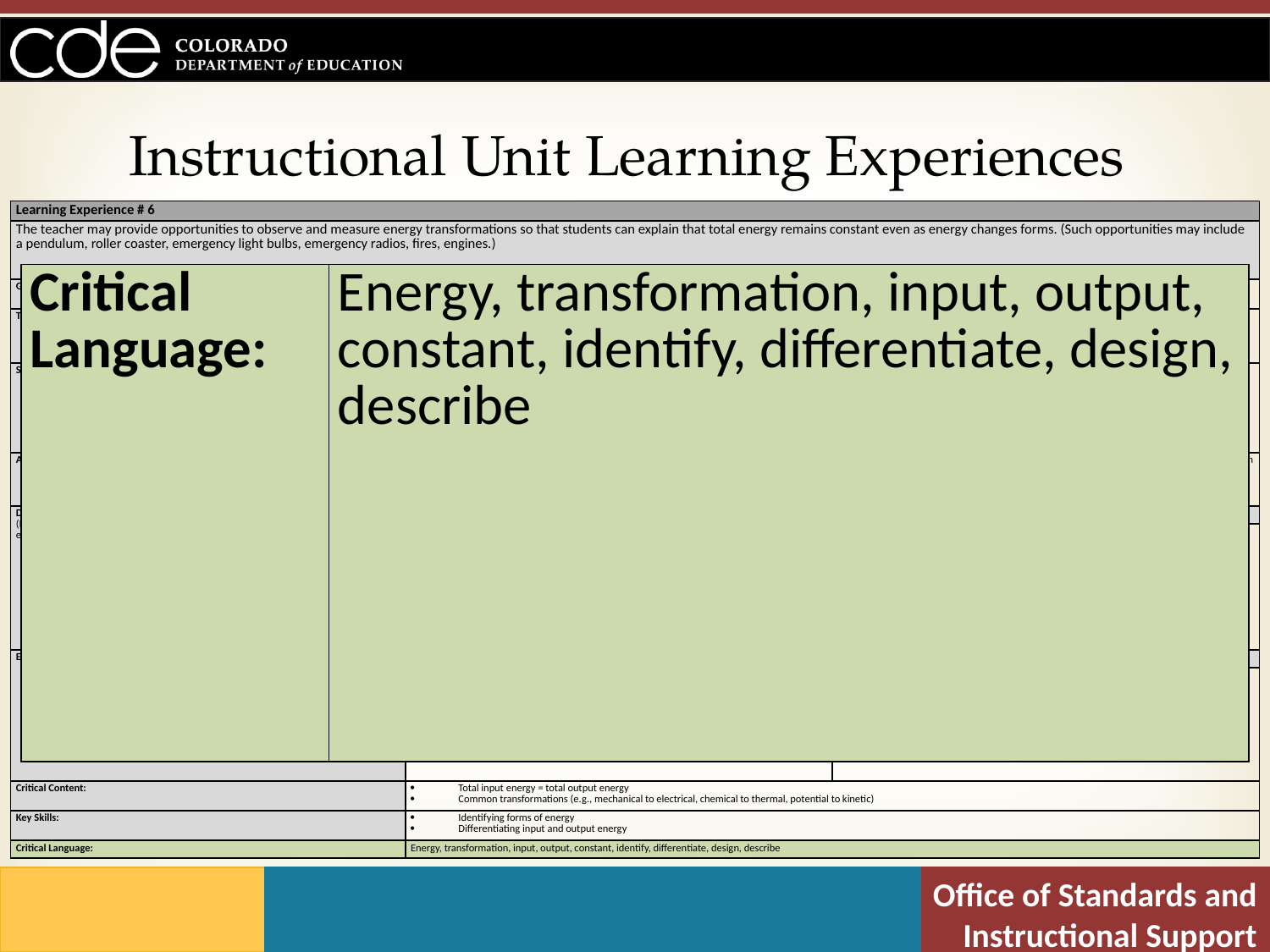

# Instructional Unit Learning Experiences
| Learning Experience # 6 |  |  |
| --- | --- | --- |
| The teacher may provide opportunities to observe and measure energy transformations so that students can explain that total energy remains constant even as energy changes forms. (Such opportunities may include a pendulum, roller coaster, emergency light bulbs, emergency radios, fires, engines.) |  |  |
| Generalization Connection(s): | The diversity of forms of energy in our physical world plays a significant role in living systems and Earth’s systems Energy is transformed in order to be available for a variety of work |  |
| Teacher Resources: | http://examples.yourdictionary.com/law-of-conservation-of-energy-examples.html (Examples of various energy transformations) http://electronics.howstuffworks.com/gadgets/travel/hand-powered-generators.htm (Explanation of how hand held generators work) |  |
| Student Resources: | http://www.passmyexams.co.uk/GCSE/physics/energy-transfer.html (Energy transformation diagrams and explanation) http://www.math.com/school/subject2/lessons/S2U1L2GL.html (Walks students through order of operations problems step-by-step checking for understanding along the way) http://www.algebrahelp.com/worksheets/view/simplifying/oops.quiz (Online order of operations worksheet with a worked out example and step-by-step instructions available for each problem) http://www.coolmath.com/prealgebra/05-order-of-operations/01-order-of-operations-why-01.htm (Slide show overview order of operations including worked out examples and practice problems) |  |
| Assessment: | Students will describe a variety of energy transformations in terms of the forms and values of their input energy and output energy. (For example, a product made on a production line, the operation of an appliance, an engine, a fire, etc. and/or students can write a letter from the viewpoint of a production line manager detailing the transformations and input/output energy.) |  |
| Differentiation: (Multiple means for students to access content and multiple modes for student to express understanding.) | Access (Resources and/or Process) | Expression (Products and/or Performance) |
|  | The teacher may provide consistent steps to complete when analyzing a transformation The teacher may provide word bank to complete analysis of energy transformation The teacher may provide diagrams of transformations for students to fill in forms of energy http://www.bbc.co.uk/bitesize/ks3/science/energy\_electricity\_forces/energy\_transfer\_storage/revision/3/ (Diagrams of energy transfer in various everyday objects) | The student may diagram transformations of energy |
| Extensions for depth and complexity: | Access (Resources and/or Process) | Expression (Products and/or Performance) |
|  | http://www.education.com/science-fair/article/converting-motion-into-energy/ (Simple device design experiment) http://www.ptc.com/company/community/education/schools/students/real-world-design-challenge/ (Competition high school students can enter for energy design challenges) http://pbskids.org/designsquad/parentseducators/resources/ (Ideas for numerous design challenge devices) | The student may design a device that accomplishes an everyday task around the home, utilizing different energy transformations. |
| Critical Content: | Total input energy = total output energy Common transformations (e.g., mechanical to electrical, chemical to thermal, potential to kinetic) |  |
| Key Skills: | Identifying forms of energy Differentiating input and output energy |  |
| Critical Language: | Energy, transformation, input, output, constant, identify, differentiate, design, describe |  |
| Critical Language: | Energy, transformation, input, output, constant, identify, differentiate, design, describe |
| --- | --- |